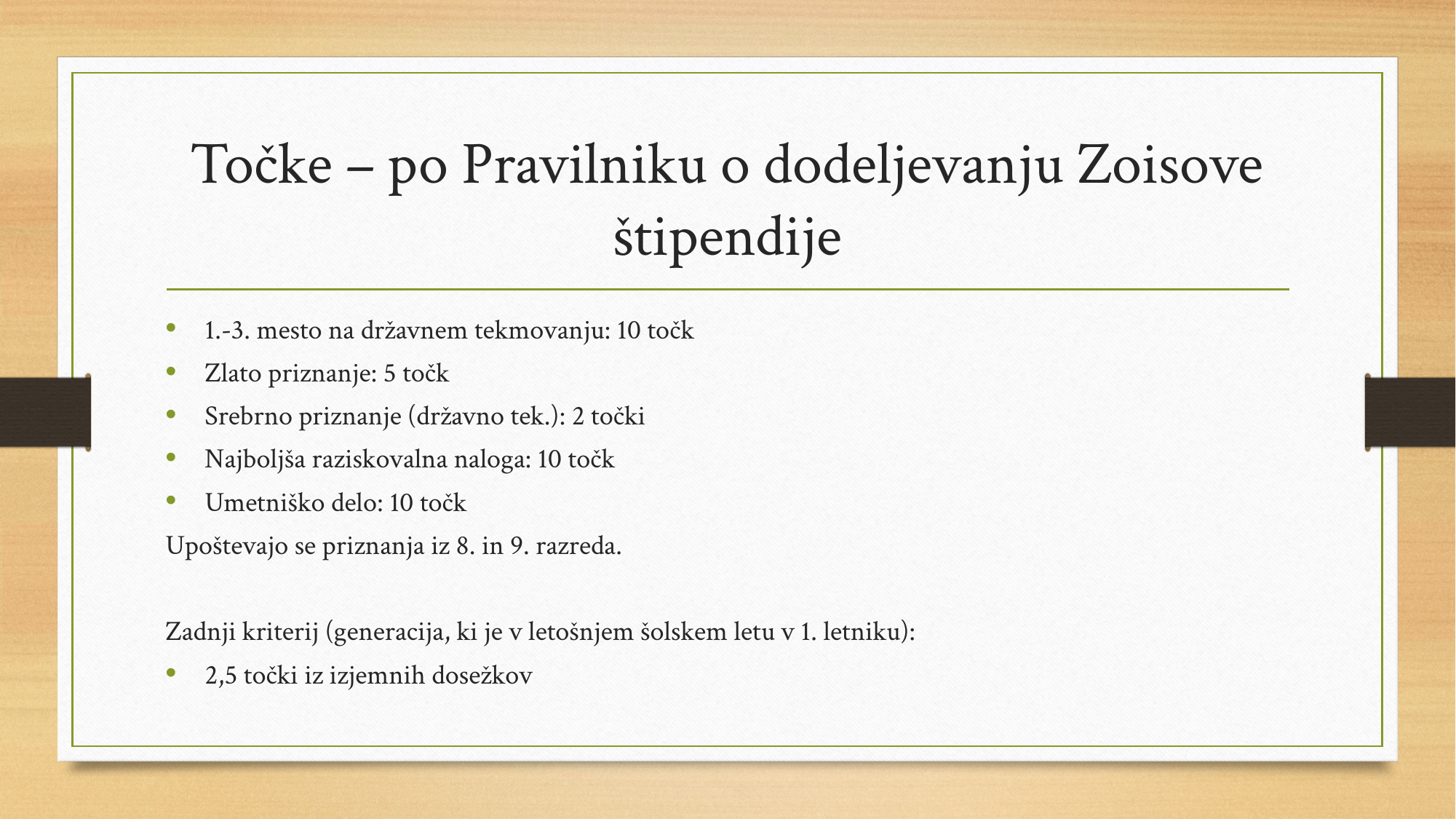

# Točke – po Pravilniku o dodeljevanju Zoisove štipendije
1.-3. mesto na državnem tekmovanju: 10 točk
Zlato priznanje: 5 točk
Srebrno priznanje (državno tek.): 2 točki
Najboljša raziskovalna naloga: 10 točk
Umetniško delo: 10 točk
Upoštevajo se priznanja iz 8. in 9. razreda.

Zadnji kriterij (generacija, ki je v letošnjem šolskem letu v 1. letniku):
2,5 točki iz izjemnih dosežkov